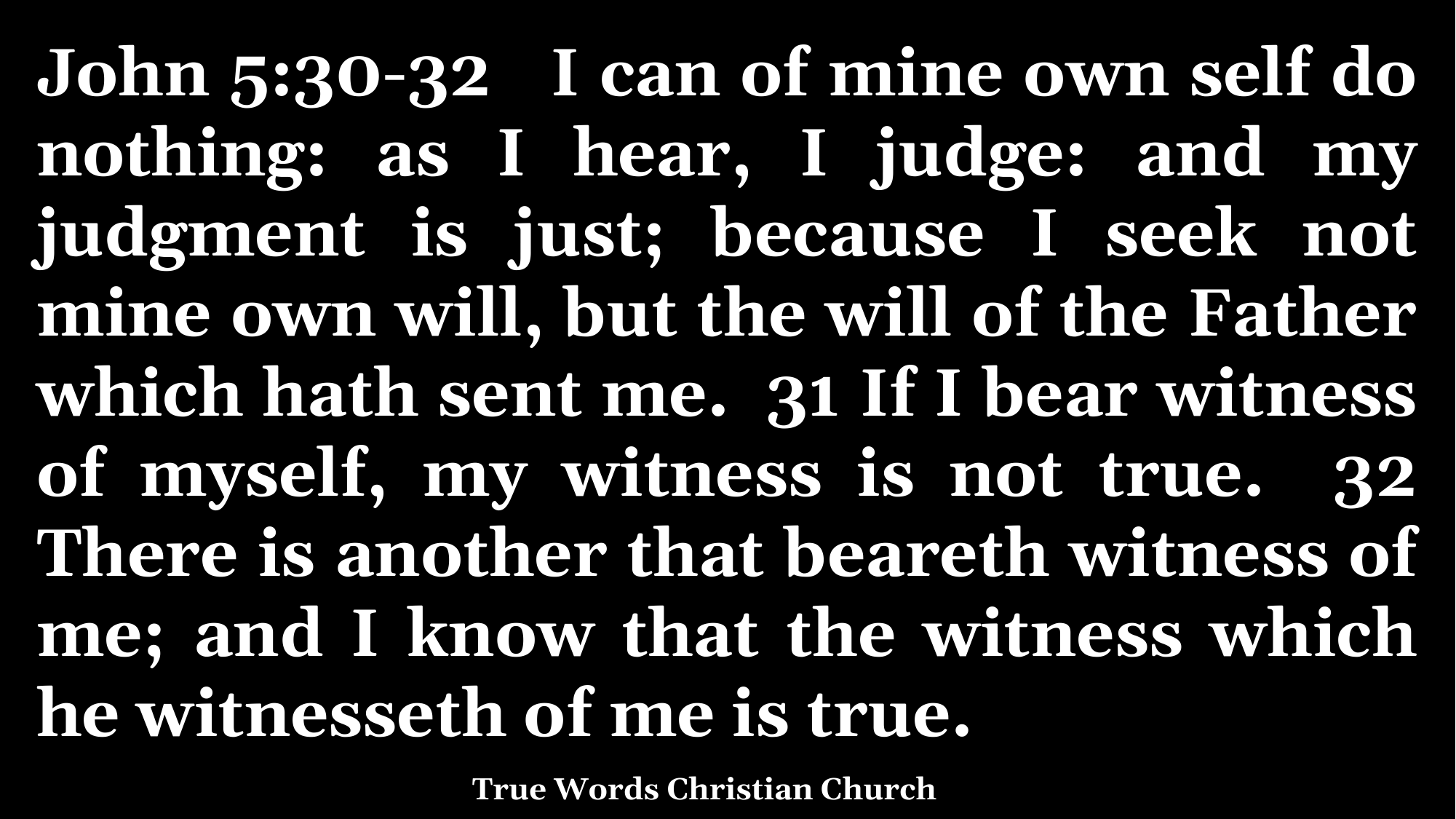

John 5:30-32   I can of mine own self do nothing: as I hear, I judge: and my judgment is just; because I seek not mine own will, but the will of the Father which hath sent me.  31 If I bear witness of myself, my witness is not true.  32 There is another that beareth witness of me; and I know that the witness which he witnesseth of me is true.
True Words Christian Church